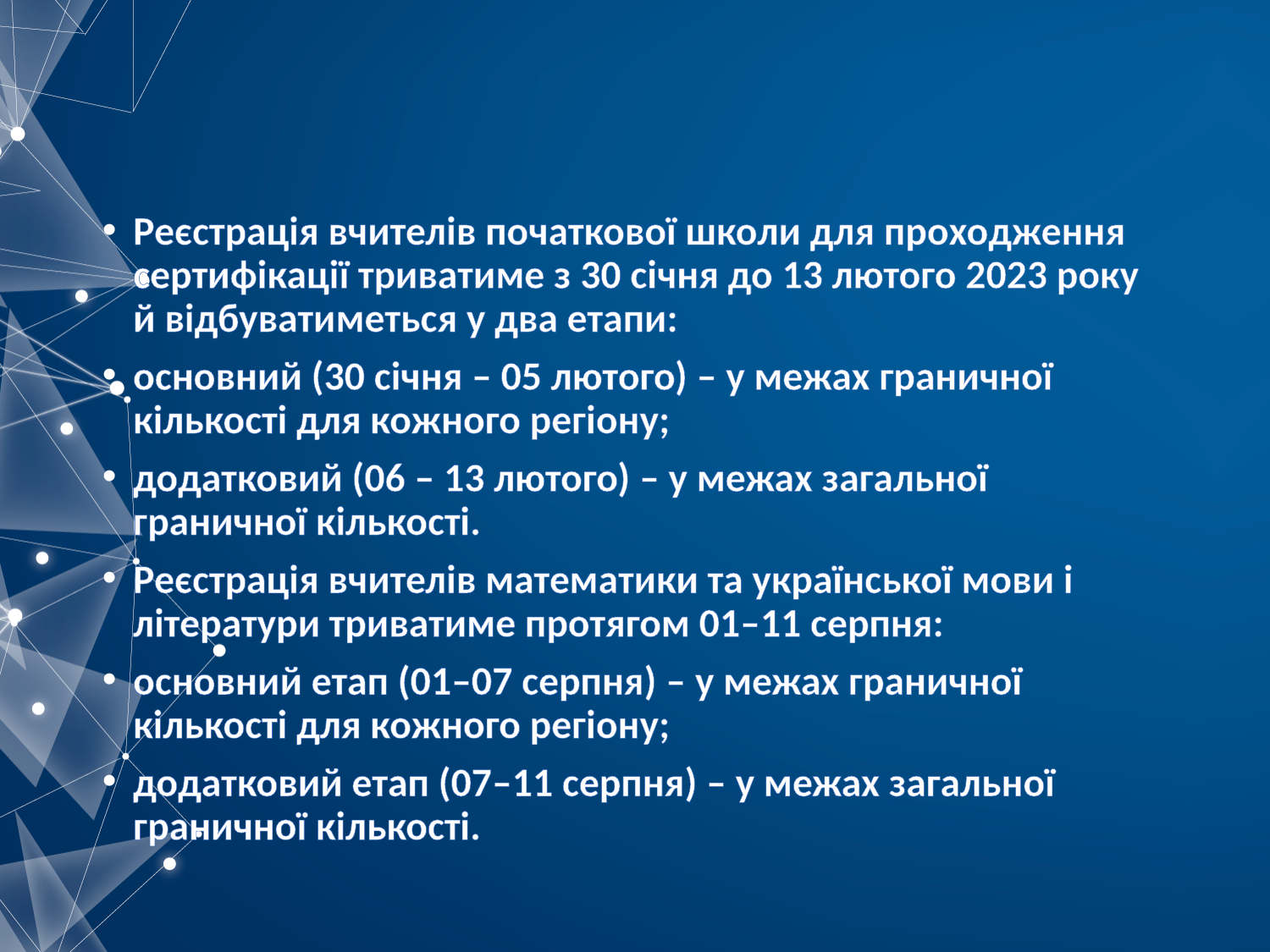

#
Реєстрація вчителів початкової школи для проходження сертифікації триватиме з 30 січня до 13 лютого 2023 року й відбуватиметься у два етапи:
основний (30 січня – 05 лютого) – у межах граничної кількості для кожного регіону;
додатковий (06 – 13 лютого) – у межах загальної граничної кількості.
Реєстрація вчителів математики та української мови і літератури триватиме протягом 01–11 серпня:
основний етап (01–07 серпня) – у межах граничної кількості для кожного регіону;
додатковий етап (07–11 серпня) – у межах загальної граничної кількості.